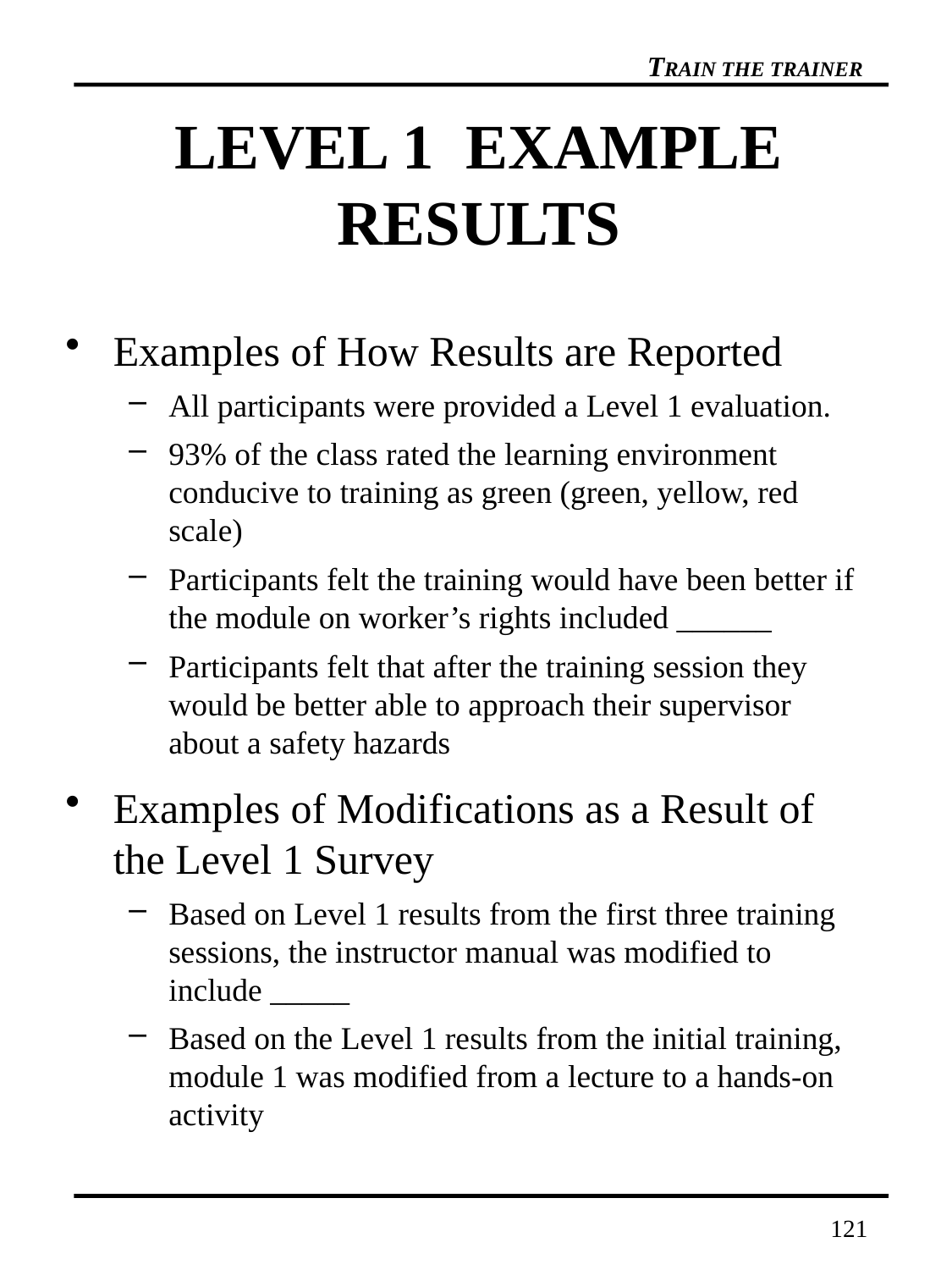

# LEVEL 1  EXAMPLE RESULTS
Examples of How Results are Reported
All participants were provided a Level 1 evaluation.
93% of the class rated the learning environment conducive to training as green (green, yellow, red scale)
Participants felt the training would have been better if the module on worker’s rights included ______
Participants felt that after the training session they would be better able to approach their supervisor about a safety hazards
Examples of Modifications as a Result of the Level 1 Survey
Based on Level 1 results from the first three training sessions, the instructor manual was modified to include _____
Based on the Level 1 results from the initial training, module 1 was modified from a lecture to a hands-on activity
121